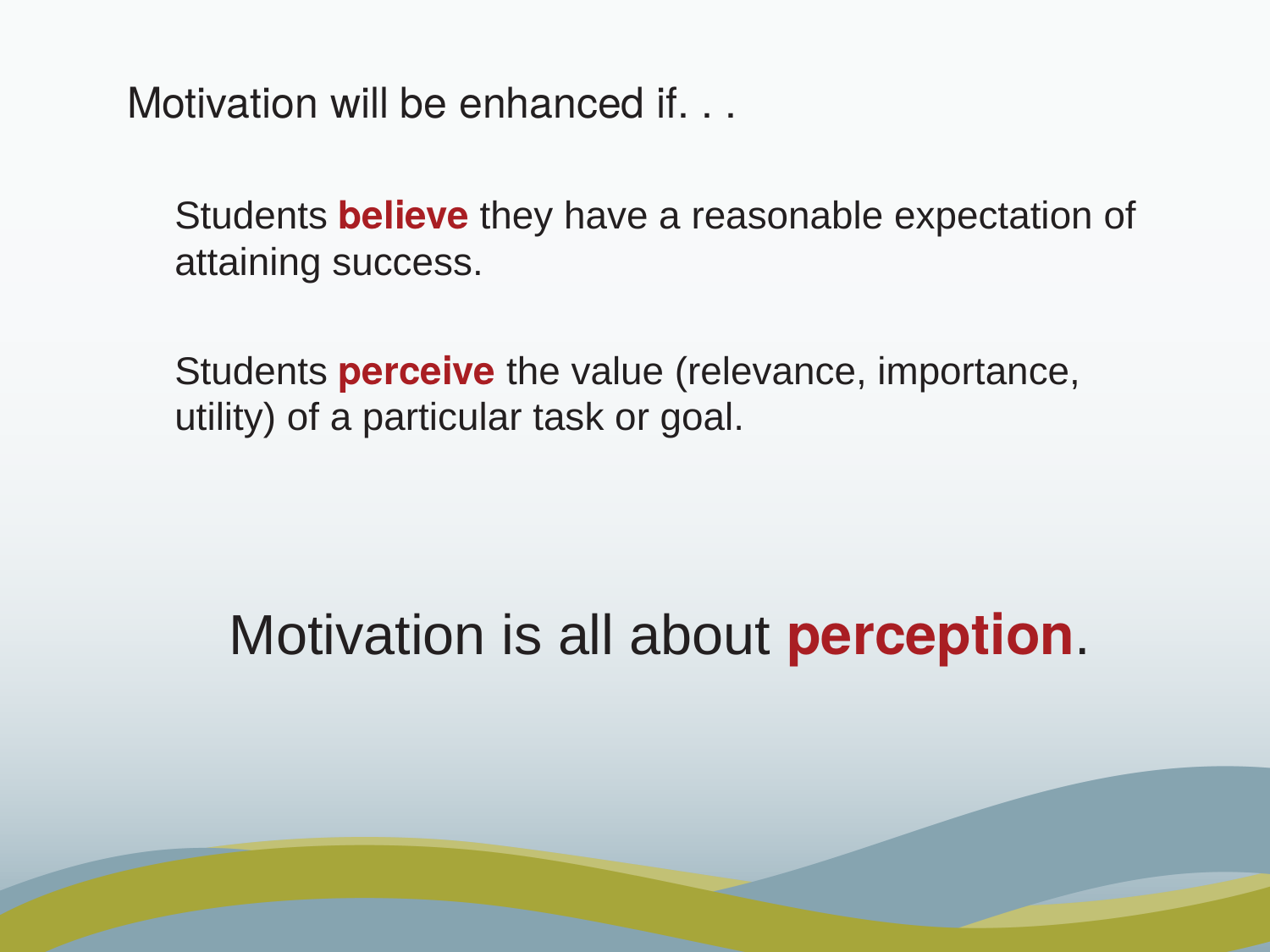

# Motivation will be enhanced if. . .
Students believe they have a reasonable expectation of attaining success.

Students perceive the value (relevance, importance, utility) of a particular task or goal.

Motivation is all about perception.